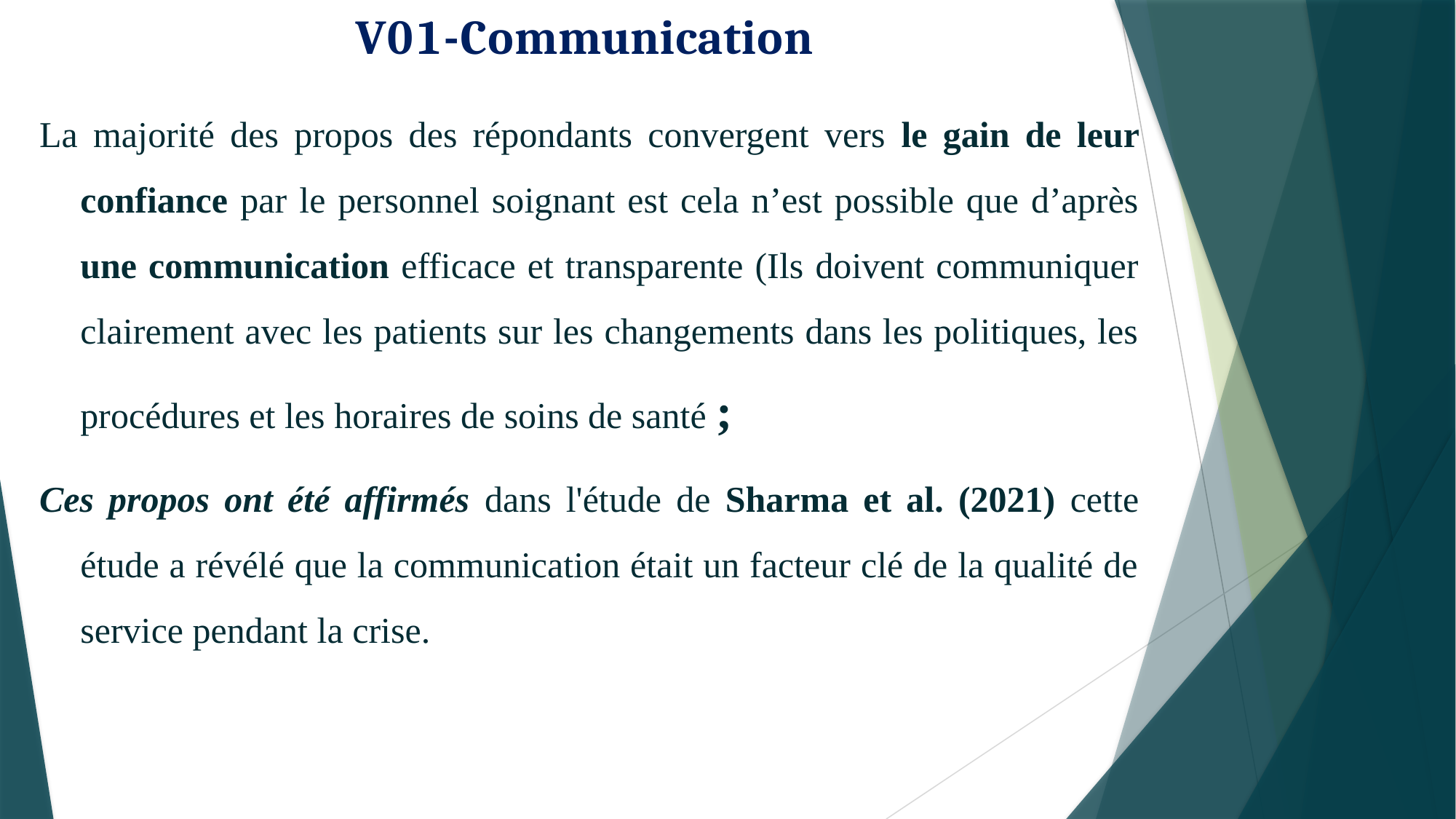

# V01-Communication
La majorité des propos des répondants convergent vers le gain de leur confiance par le personnel soignant est cela n’est possible que d’après une communication efficace et transparente (Ils doivent communiquer clairement avec les patients sur les changements dans les politiques, les procédures et les horaires de soins de santé ;
Ces propos ont été affirmés dans l'étude de Sharma et al. (2021) cette étude a révélé que la communication était un facteur clé de la qualité de service pendant la crise.